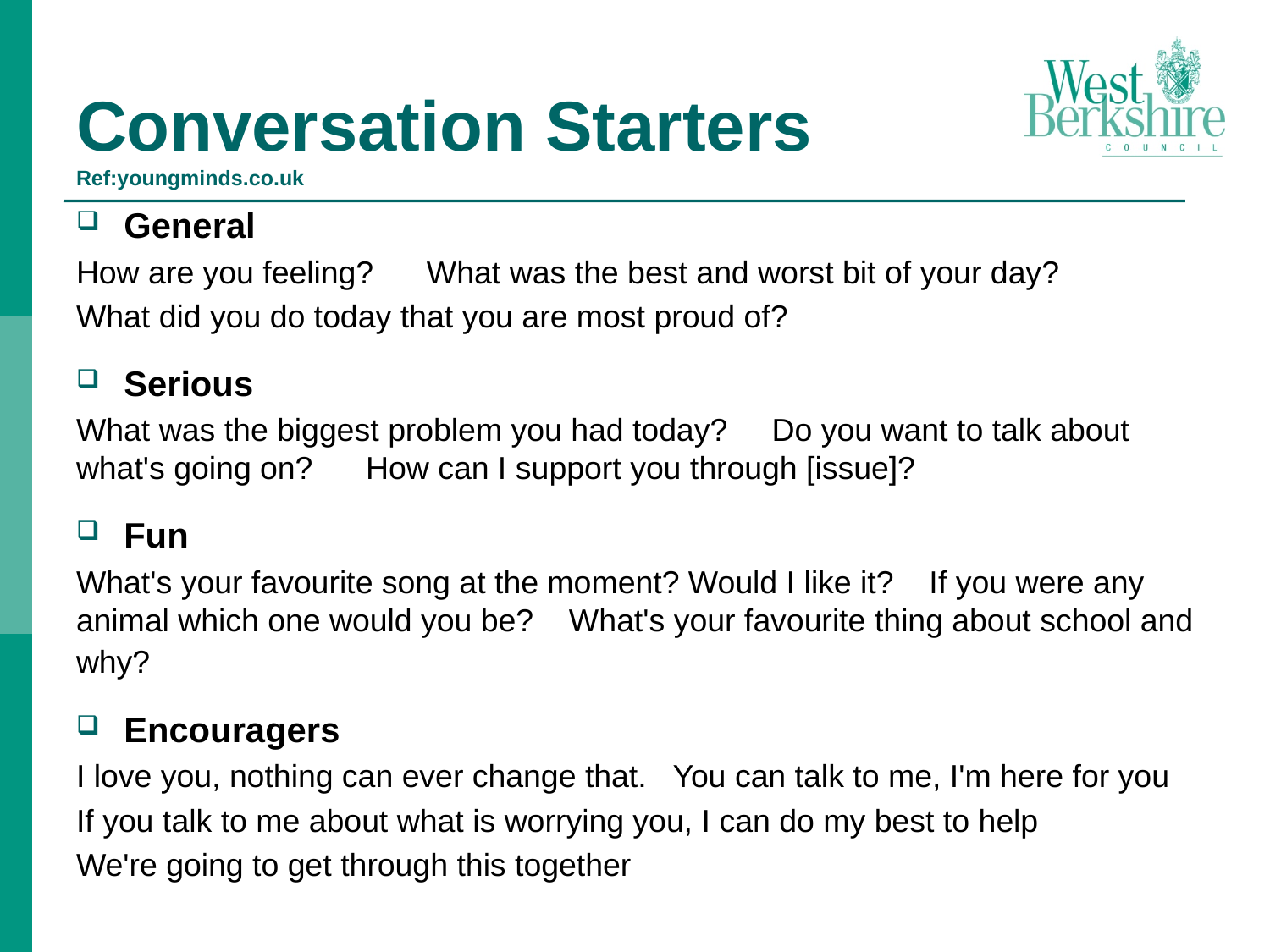

# Conversation Starters Ref:youngminds.co.uk
General
How are you feeling?      What was the best and worst bit of your day?
What did you do today that you are most proud of?

Serious
What was the biggest problem you had today?     Do you want to talk about what's going on?      How can I support you through [issue]?

Fun
What's your favourite song at the moment? Would I like it?    If you were any animal which one would you be?    What's your favourite thing about school and why?

Encouragers
I love you, nothing can ever change that.   You can talk to me, I'm here for you
If you talk to me about what is worrying you, I can do my best to help
We're going to get through this together